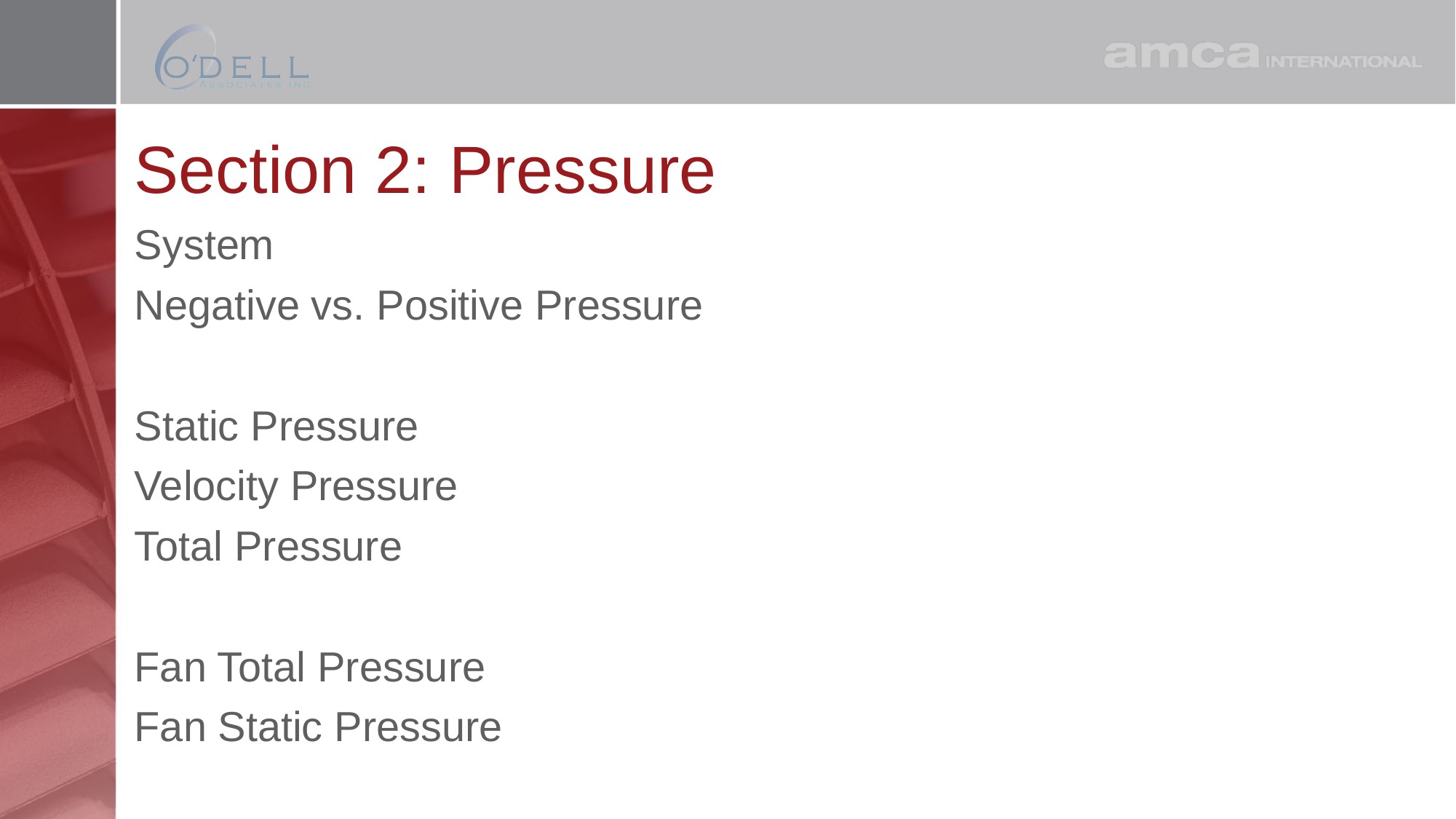

# Section 2: Pressure
System
Negative vs. Positive Pressure

Static Pressure
Velocity Pressure
Total Pressure

Fan Total Pressure
Fan Static Pressure